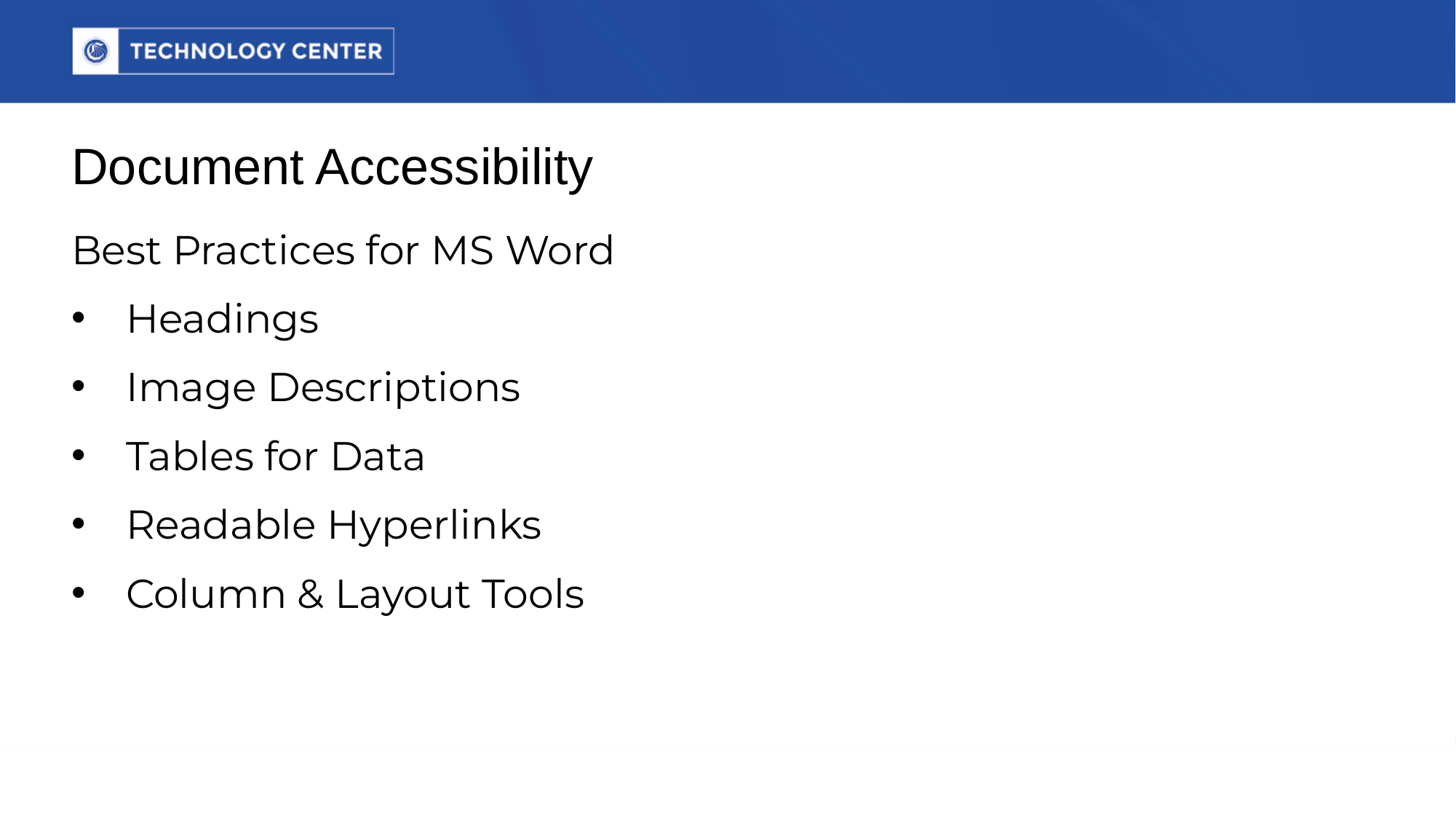

# Document Accessibility
Best Practices for MS Word
Headings
Image Descriptions
Tables for Data
Readable Hyperlinks
Column & Layout Tools